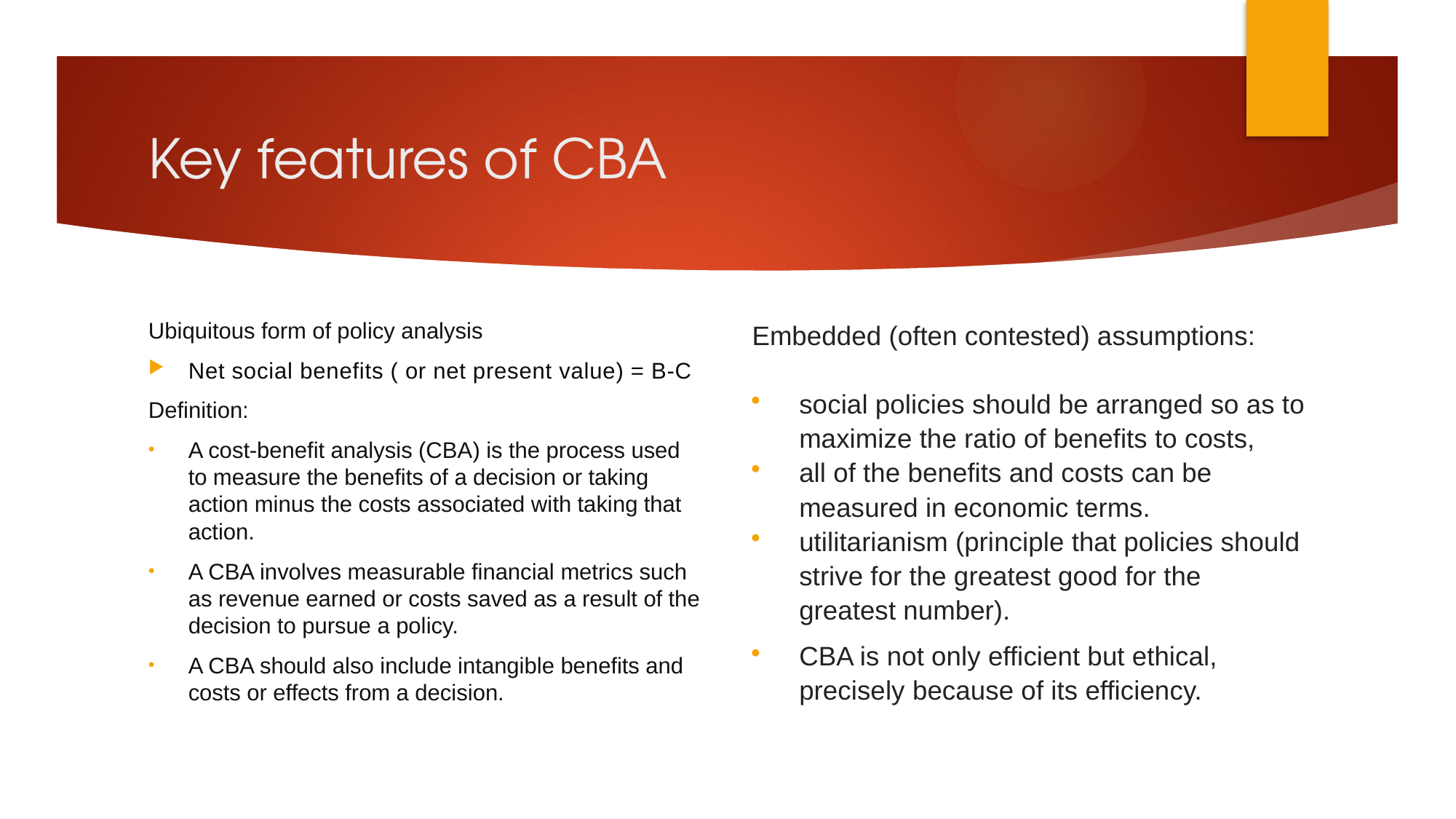

# Key features of CBA
Ubiquitous form of policy analysis
Net social benefits ( or net present value) = B-C
Definition:
A cost-benefit analysis (CBA) is the process used to measure the benefits of a decision or taking action minus the costs associated with taking that action.
A CBA involves measurable financial metrics such as revenue earned or costs saved as a result of the decision to pursue a policy.
A CBA should also include intangible benefits and costs or effects from a decision.

Embedded (often contested) assumptions:

social policies should be arranged so as to maximize the ratio of benefits to costs,
all of the benefits and costs can be  measured in economic terms.
utilitarianism (principle that policies should strive for the greatest good for the greatest number).
CBA is not only efficient but ethical, precisely because of its efficiency.